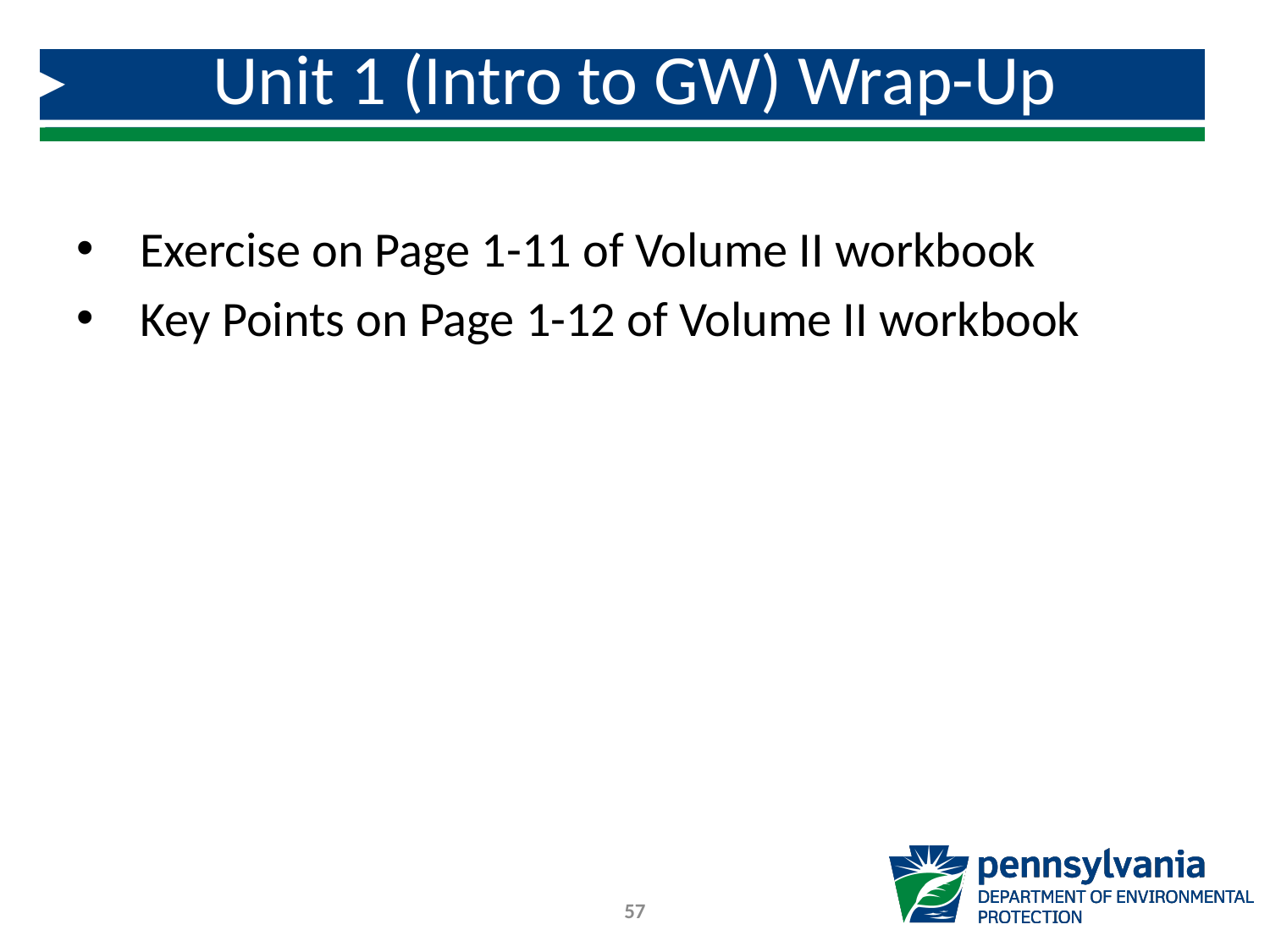

# Unit 1 (Intro to GW) Wrap-Up
Exercise on Page 1-11 of Volume II workbook
Key Points on Page 1-12 of Volume II workbook
57